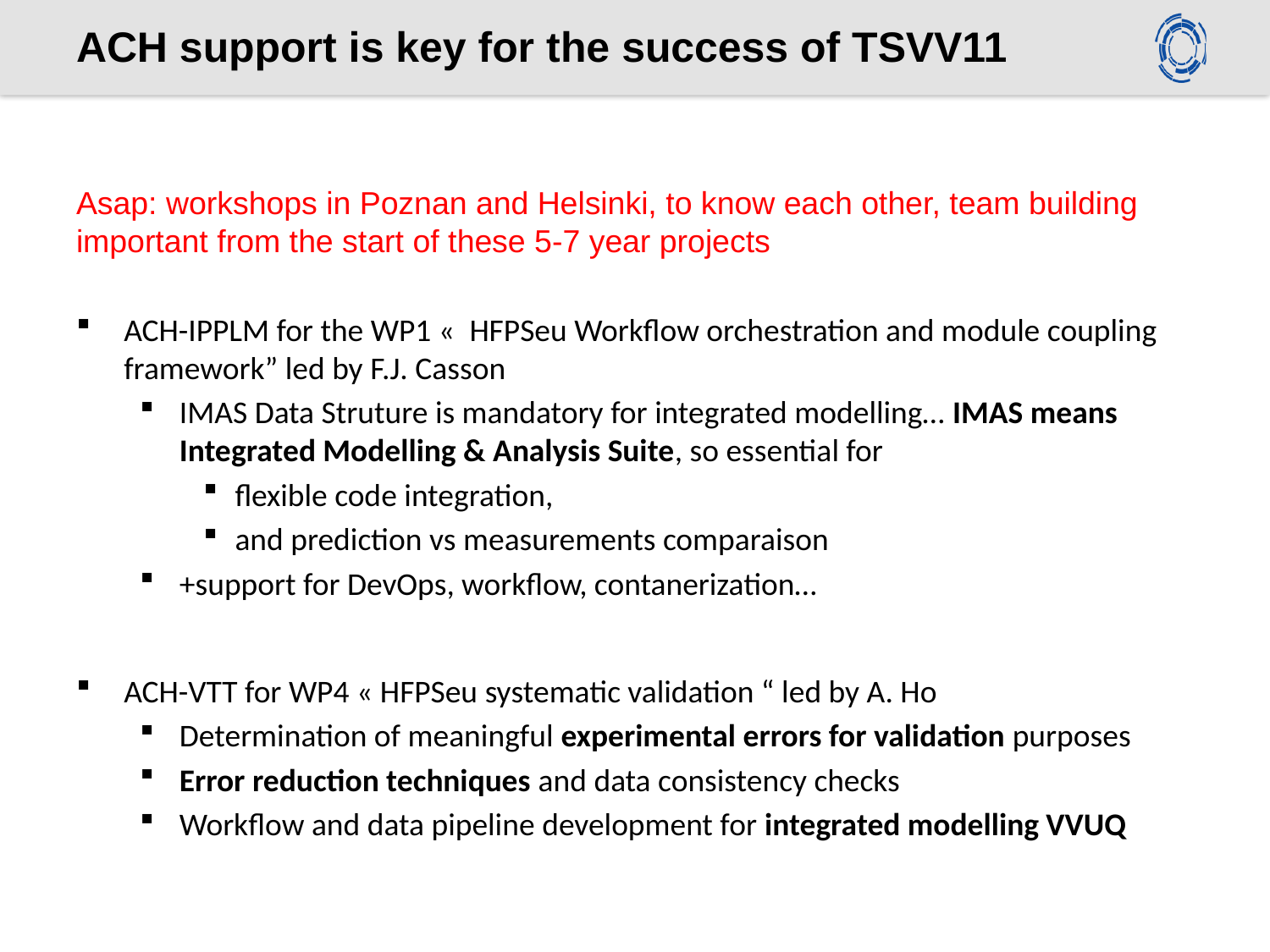

# ACH support is key for the success of TSVV11
Asap: workshops in Poznan and Helsinki, to know each other, team building important from the start of these 5-7 year projects

ACH-IPPLM for the WP1 «  HFPSeu Workflow orchestration and module coupling framework” led by F.J. Casson
IMAS Data Struture is mandatory for integrated modelling… IMAS means Integrated Modelling & Analysis Suite, so essential for
flexible code integration,
and prediction vs measurements comparaison
+support for DevOps, workflow, contanerization…

ACH-VTT for WP4 « HFPSeu systematic validation “ led by A. Ho
Determination of meaningful experimental errors for validation purposes
Error reduction techniques and data consistency checks
Workflow and data pipeline development for integrated modelling VVUQ